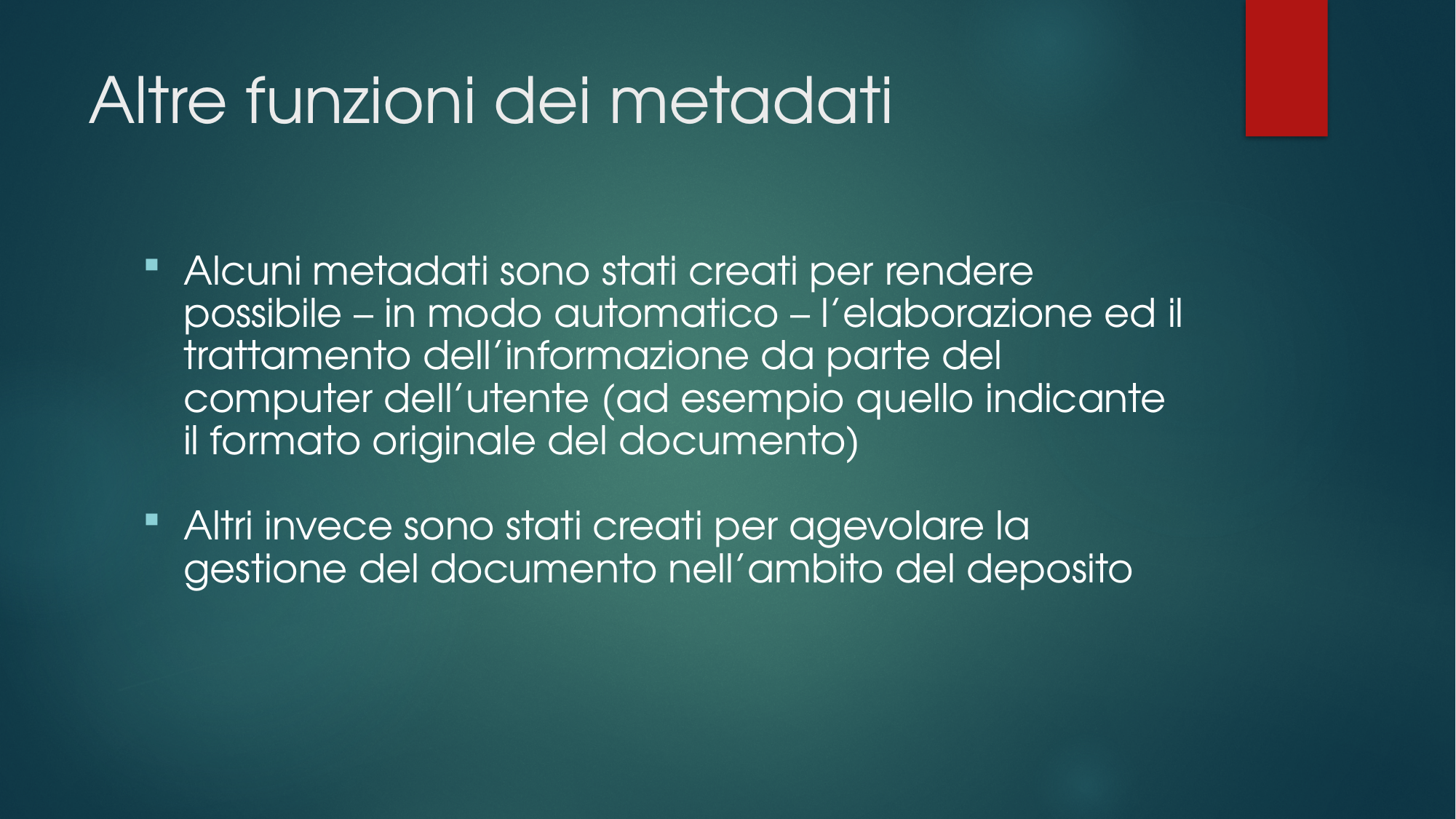

# Altre funzioni dei metadati
Alcuni metadati sono stati creati per rendere possibile – in modo automatico – l’elaborazione ed il trattamento dell’informazione da parte del computer dell’utente (ad esempio quello indicante il formato originale del documento)

Altri invece sono stati creati per agevolare la gestione del documento nell’ambito del deposito